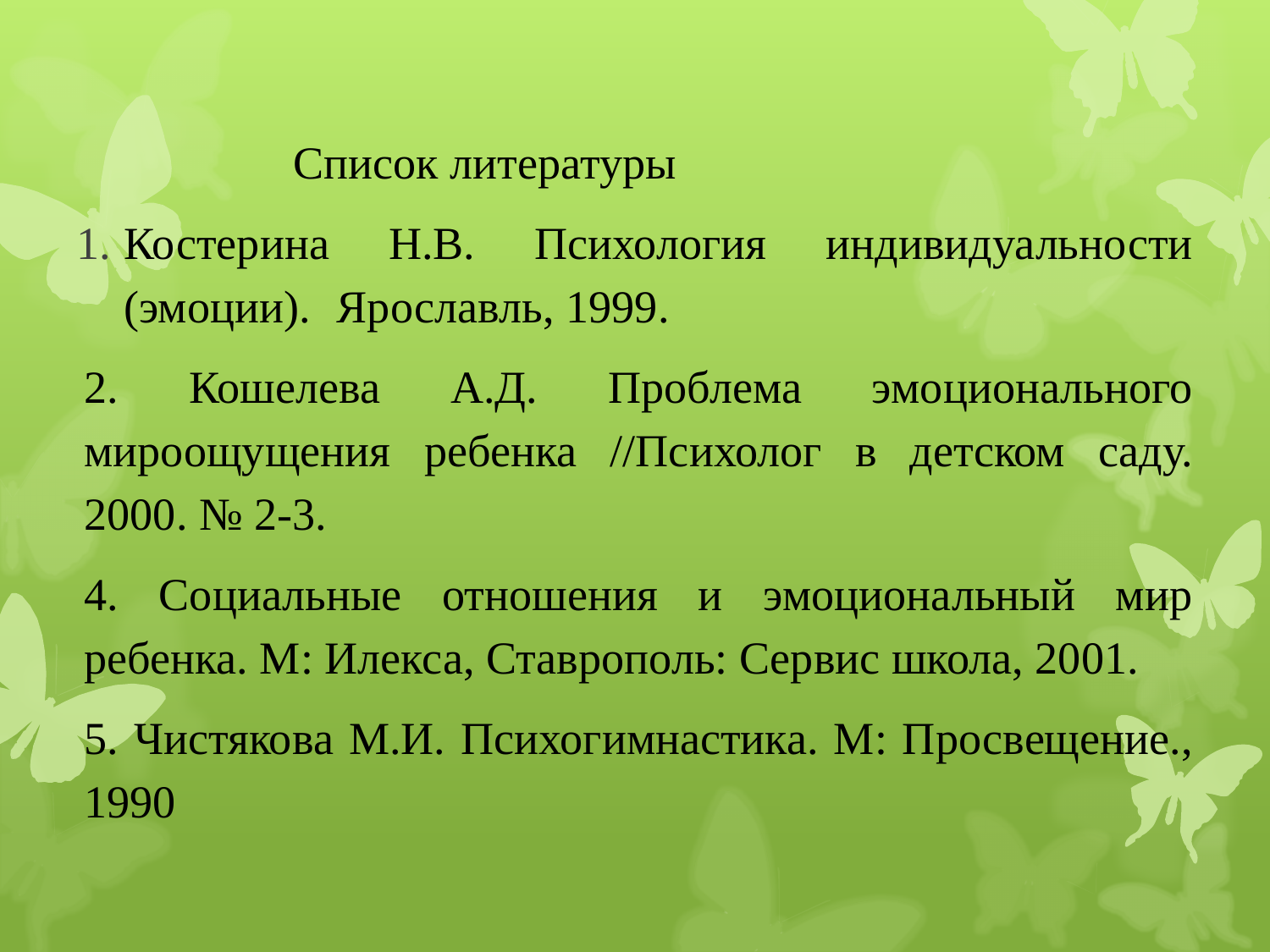

Список литературы
Костерина Н.В. Психология индивидуальности (эмоции).  Ярославль, 1999.
2. Кошелева А.Д. Проблема эмоционального мироощущения ребенка //Психолог в детском саду. 2000. № 2-3.
4. Социальные отношения и эмоциональный мир ребенка. М: Илекса, Ставрополь: Сервис школа, 2001.
5. Чистякова М.И. Психогимнастика. М: Просвещение., 1990